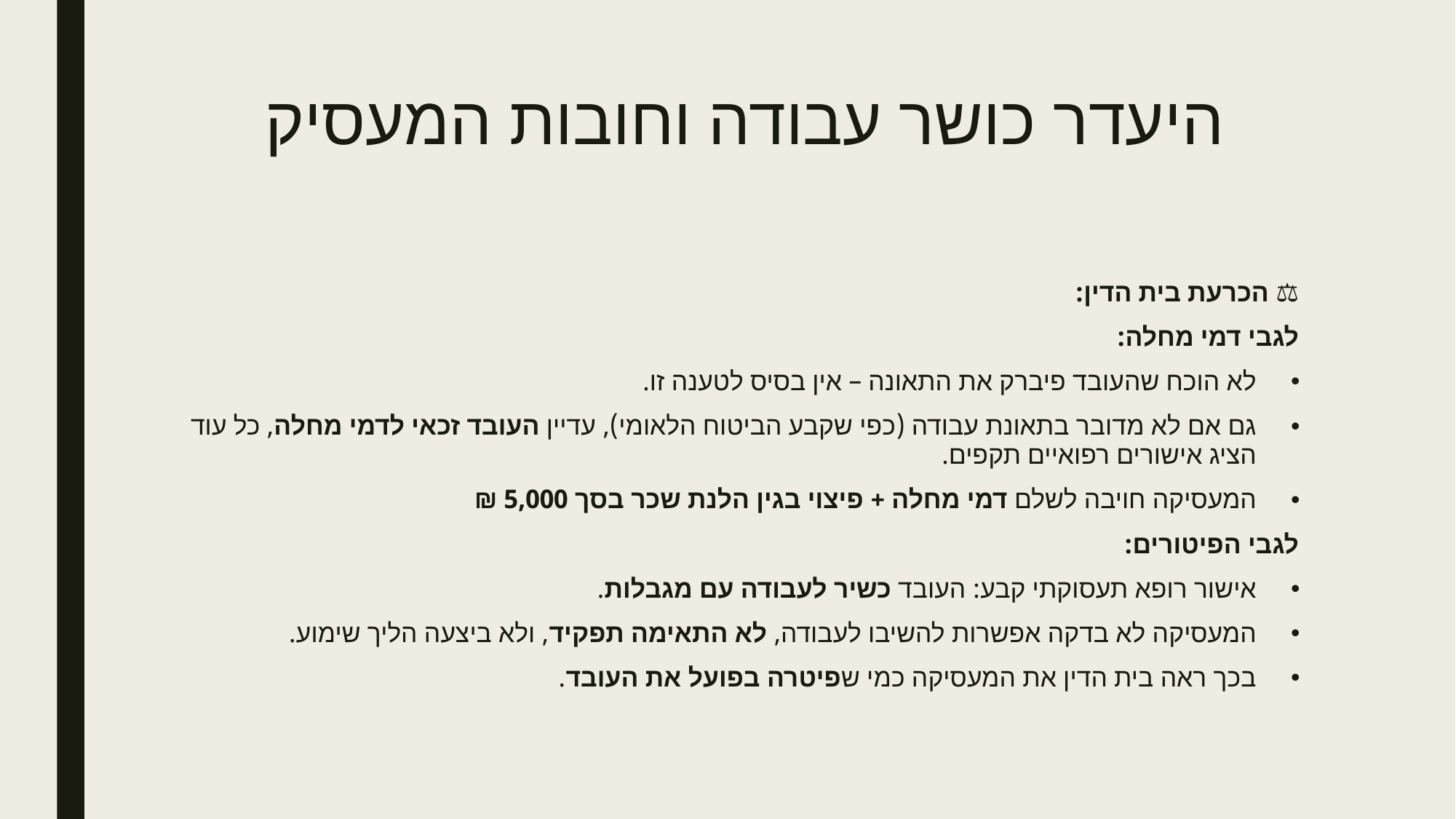

# היעדר כושר עבודה וחובות המעסיק
🧑‍⚖ הכרעת בית הדין:
לגבי דמי מחלה:
לא הוכח שהעובד פיברק את התאונה – אין בסיס לטענה זו.
גם אם לא מדובר בתאונת עבודה (כפי שקבע הביטוח הלאומי), עדיין העובד זכאי לדמי מחלה, כל עוד הציג אישורים רפואיים תקפים.
המעסיקה חויבה לשלם דמי מחלה + פיצוי בגין הלנת שכר בסך 5,000 ₪
לגבי הפיטורים:
אישור רופא תעסוקתי קבע: העובד כשיר לעבודה עם מגבלות.
המעסיקה לא בדקה אפשרות להשיבו לעבודה, לא התאימה תפקיד, ולא ביצעה הליך שימוע.
בכך ראה בית הדין את המעסיקה כמי שפיטרה בפועל את העובד.